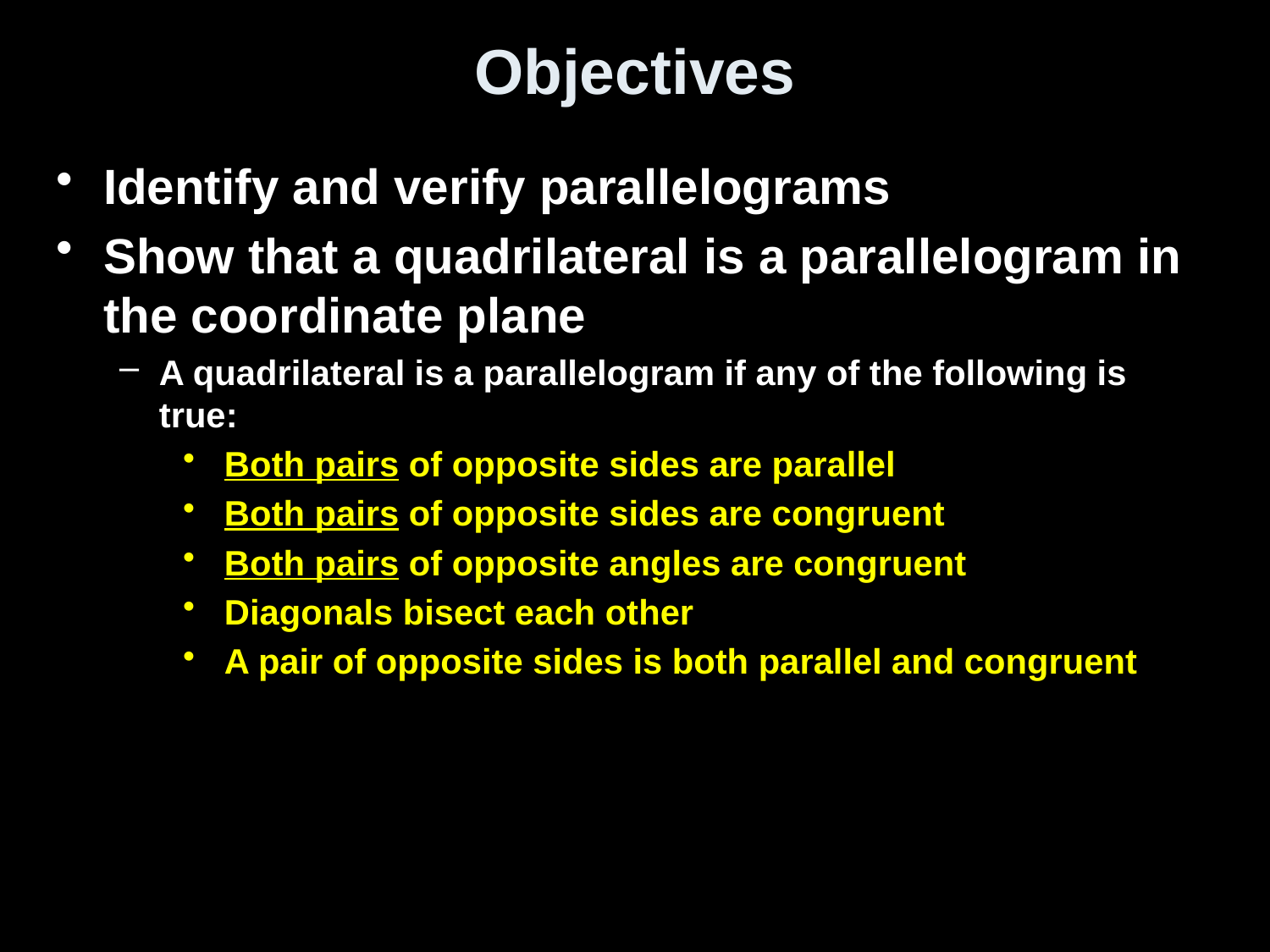

# Objectives
Identify and verify parallelograms
Show that a quadrilateral is a parallelogram in the coordinate plane
A quadrilateral is a parallelogram if any of the following is true:
 Both pairs of opposite sides are parallel
 Both pairs of opposite sides are congruent
 Both pairs of opposite angles are congruent
 Diagonals bisect each other
 A pair of opposite sides is both parallel and congruent